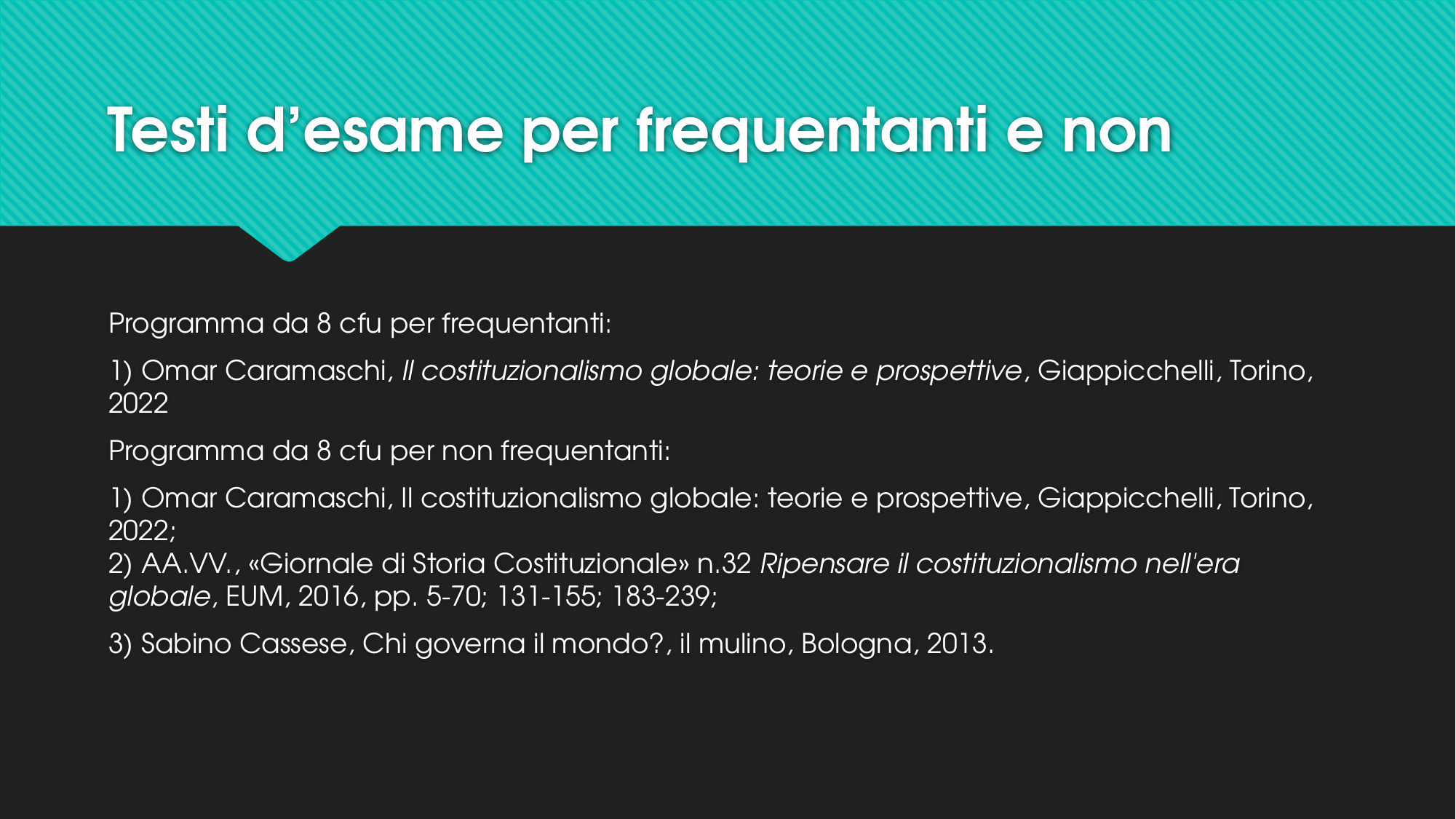

# Testi d’esame per frequentanti e non
Programma da 8 cfu per frequentanti:
1) Omar Caramaschi, Il costituzionalismo globale: teorie e prospettive, Giappicchelli, Torino, 2022
Programma da 8 cfu per non frequentanti:
1) Omar Caramaschi, Il costituzionalismo globale: teorie e prospettive, Giappicchelli, Torino, 2022;
2) AA.VV., «Giornale di Storia Costituzionale» n.32 Ripensare il costituzionalismo nell'era globale, EUM, 2016, pp. 5-70; 131-155; 183-239;
3) Sabino Cassese, Chi governa il mondo?, il mulino, Bologna, 2013.